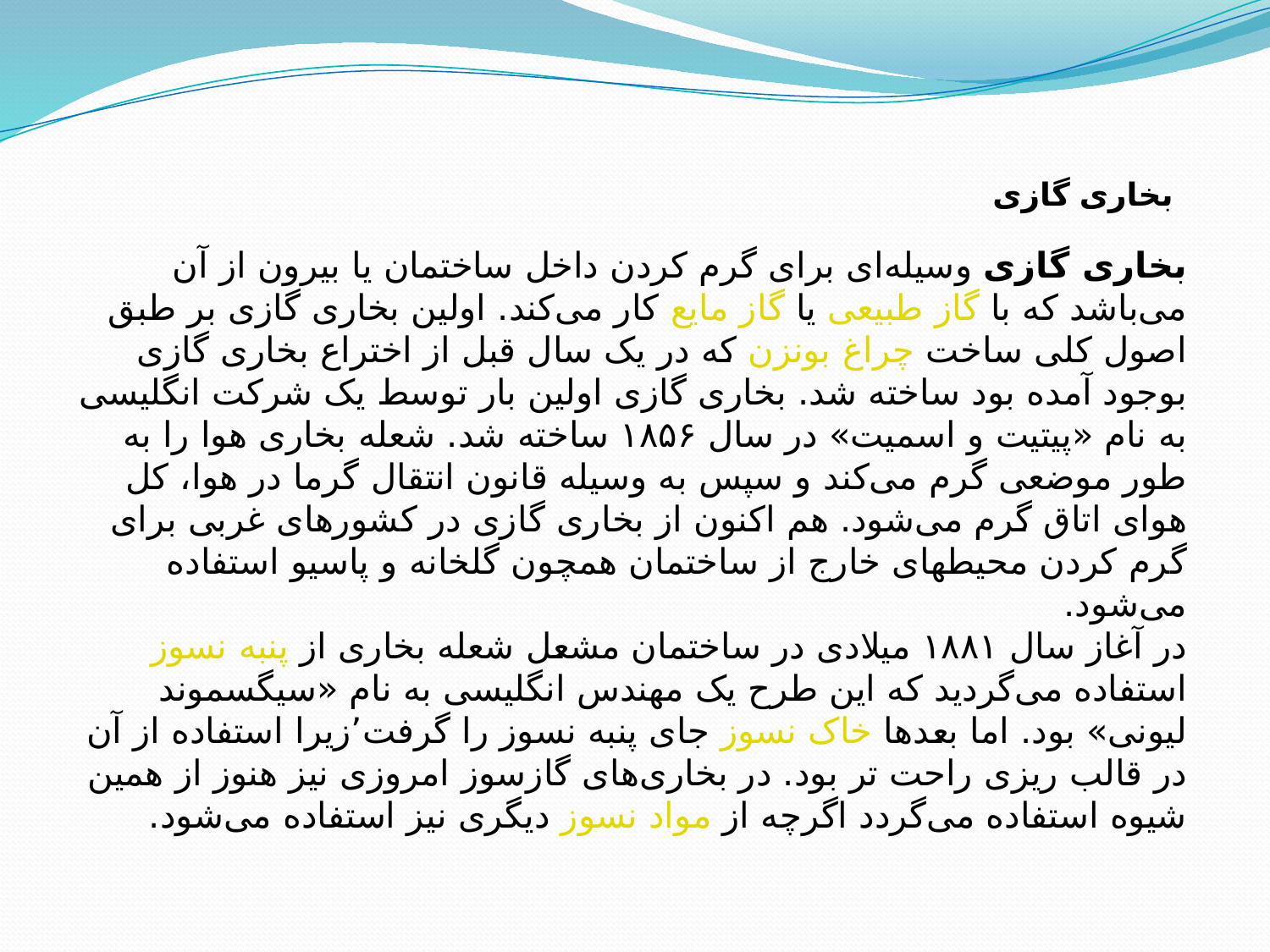

بخاری گازی
بخاری گازی وسیله‌ای برای گرم کردن داخل ساختمان یا بیرون از آن می‌باشد که با گاز طبیعی یا گاز مایع کار می‌کند. اولین بخاری گازی بر طبق اصول کلی ساخت چراغ بونزن که در یک سال قبل از اختراع بخاری گازی بوجود آمده بود ساخته شد. بخاری گازی اولین بار توسط یک شرکت انگلیسی به نام «پیتیت و اسمیت» در سال ۱۸۵۶ ساخته شد. شعله بخاری هوا را به طور موضعی گرم می‌کند و سپس به وسیله قانون انتقال گرما در هوا، کل هوای اتاق گرم می‌شود. هم اکنون از بخاری گازی در کشورهای غربی برای گرم کردن محیطهای خارج از ساختمان همچون گلخانه و پاسیو استفاده می‌شود.
در آغاز سال ۱۸۸۱ میلادی در ساختمان مشعل شعله بخاری از پنبه نسوز استفاده می‌گردید که این طرح یک مهندس انگلیسی به نام «سیگسموند لیونی» بود. اما بعدها خاک نسوز جای پنبه نسوز را گرفت٬زیرا استفاده از آن در قالب ریزی راحت تر بود. در بخاری‌های گازسوز امروزی نیز هنوز از همین شیوه استفاده می‌گردد اگرچه از مواد نسوز دیگری نیز استفاده می‌شود.